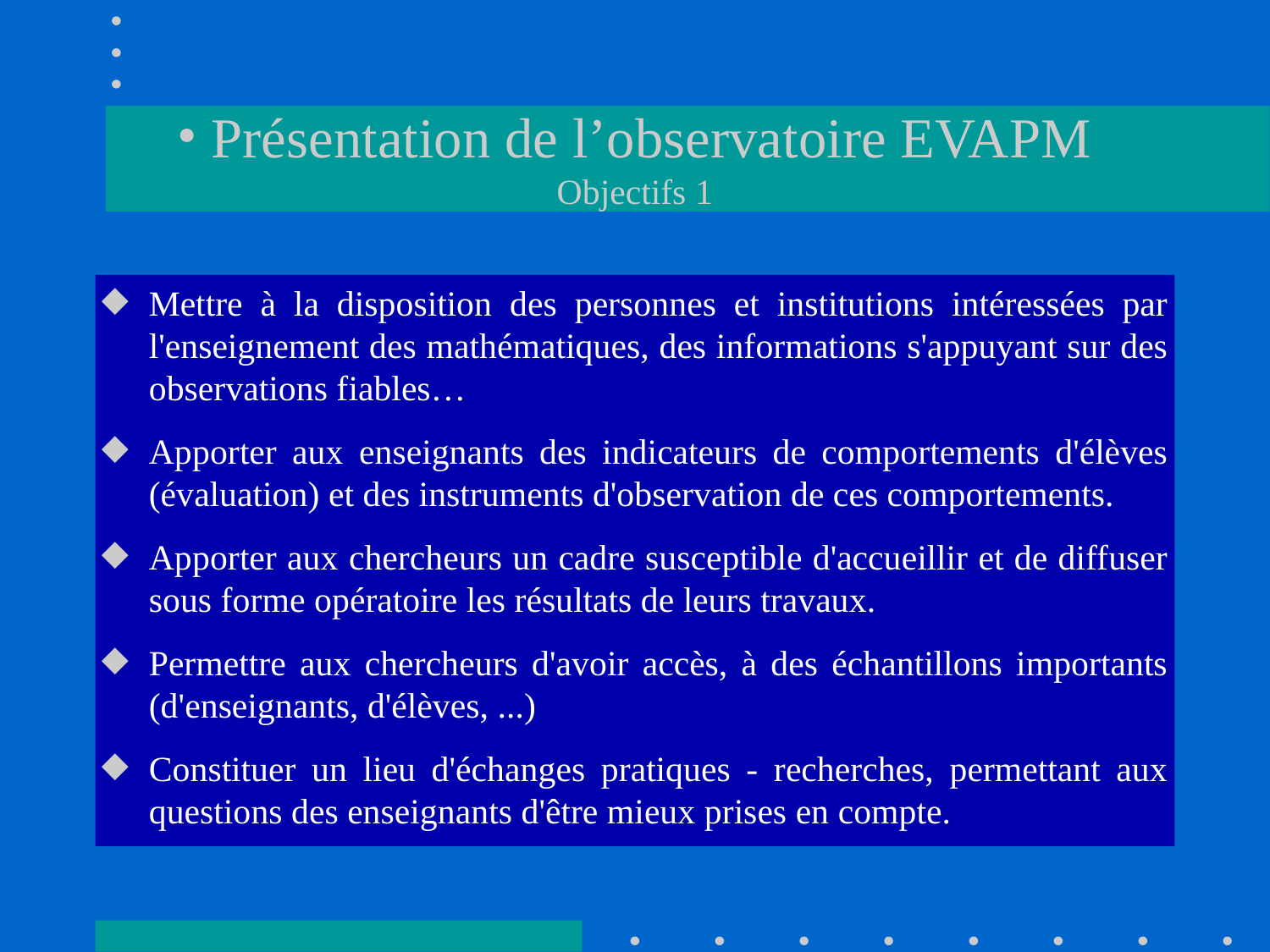

# Présentation de l’observatoire EVAPM Objectifs 1
Mettre à la disposition des personnes et institutions intéressées par l'enseignement des mathématiques, des informations s'appuyant sur des observations fiables…
Apporter aux enseignants des indicateurs de comportements d'élèves (évaluation) et des instruments d'observation de ces comportements.
Apporter aux chercheurs un cadre susceptible d'accueillir et de diffuser sous forme opératoire les résultats de leurs travaux.
Permettre aux chercheurs d'avoir accès, à des échantillons importants (d'enseignants, d'élèves, ...)
Constituer un lieu d'échanges pratiques - recherches, permettant aux questions des enseignants d'être mieux prises en compte.